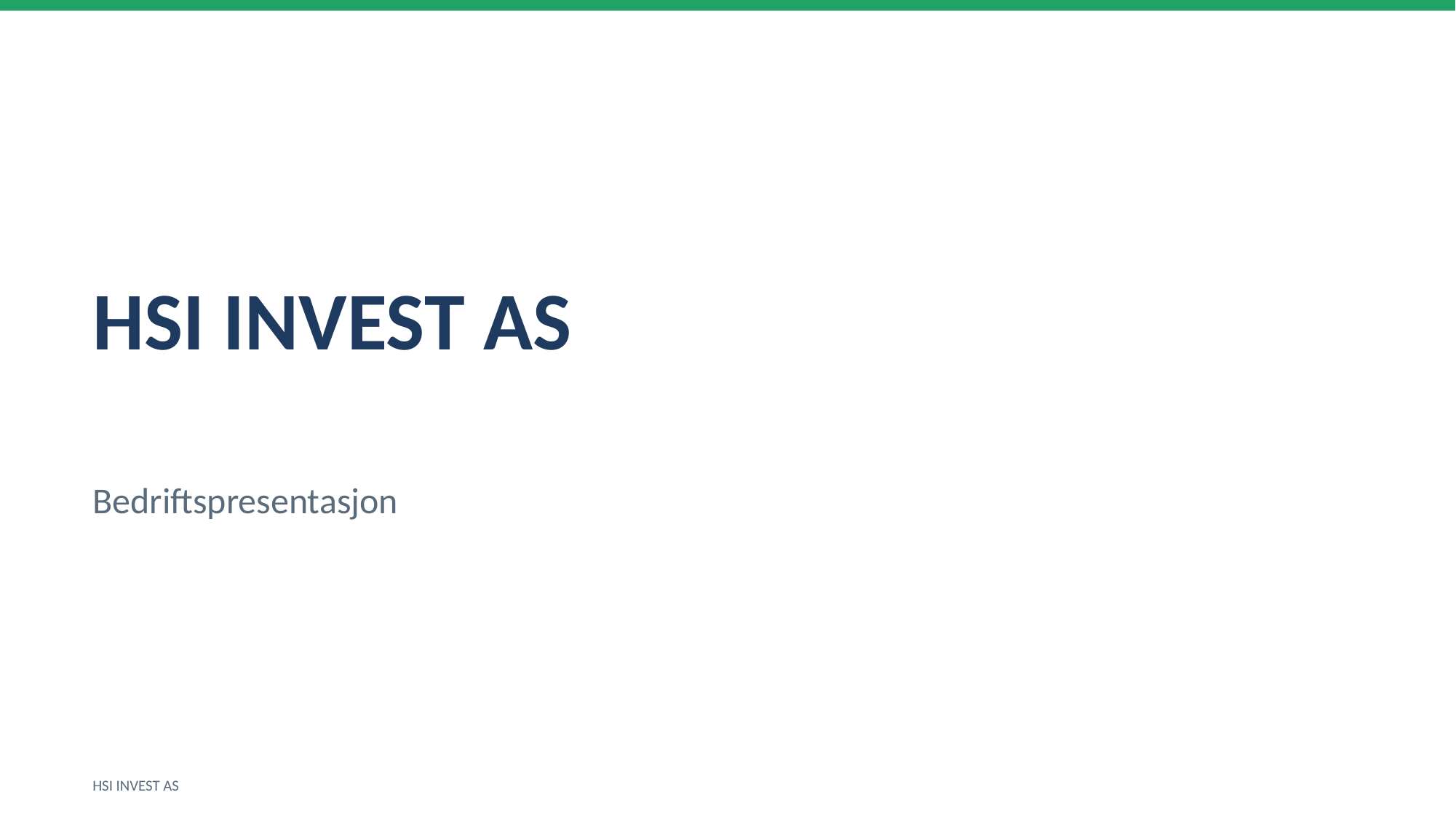

HSI INVEST AS
Bedriftspresentasjon
HSI INVEST AS